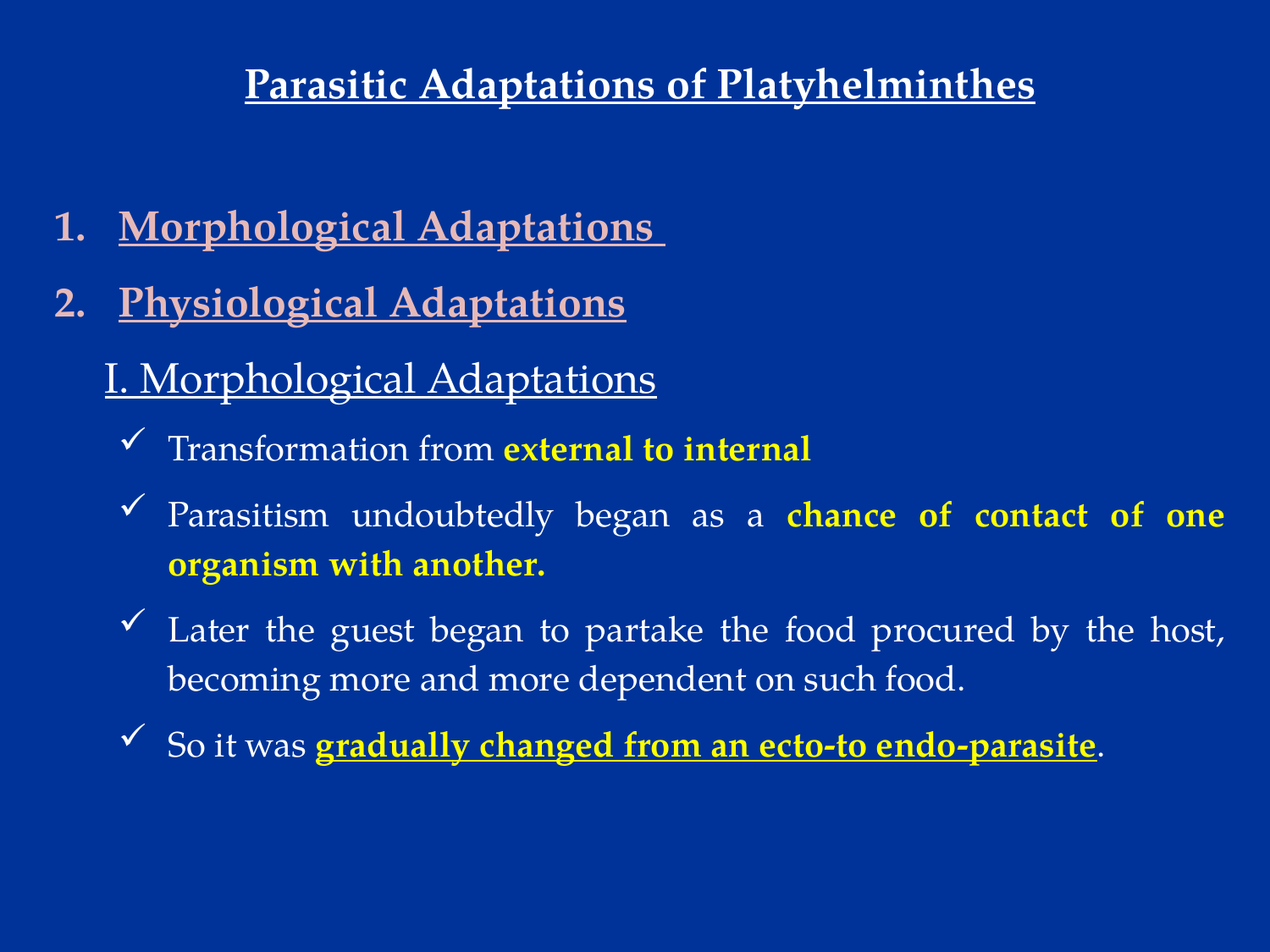

Parasitic Adaptations of Platyhelminthes

Morphological Adaptations
Physiological Adaptations
	I. Morphological Adaptations
Transformation from external to internal
Parasitism undoubtedly began as a chance of contact of one organism with another.
Later the guest began to partake the food procured by the host, becoming more and more dependent on such food.
So it was gradually changed from an ecto-to endo-parasite.